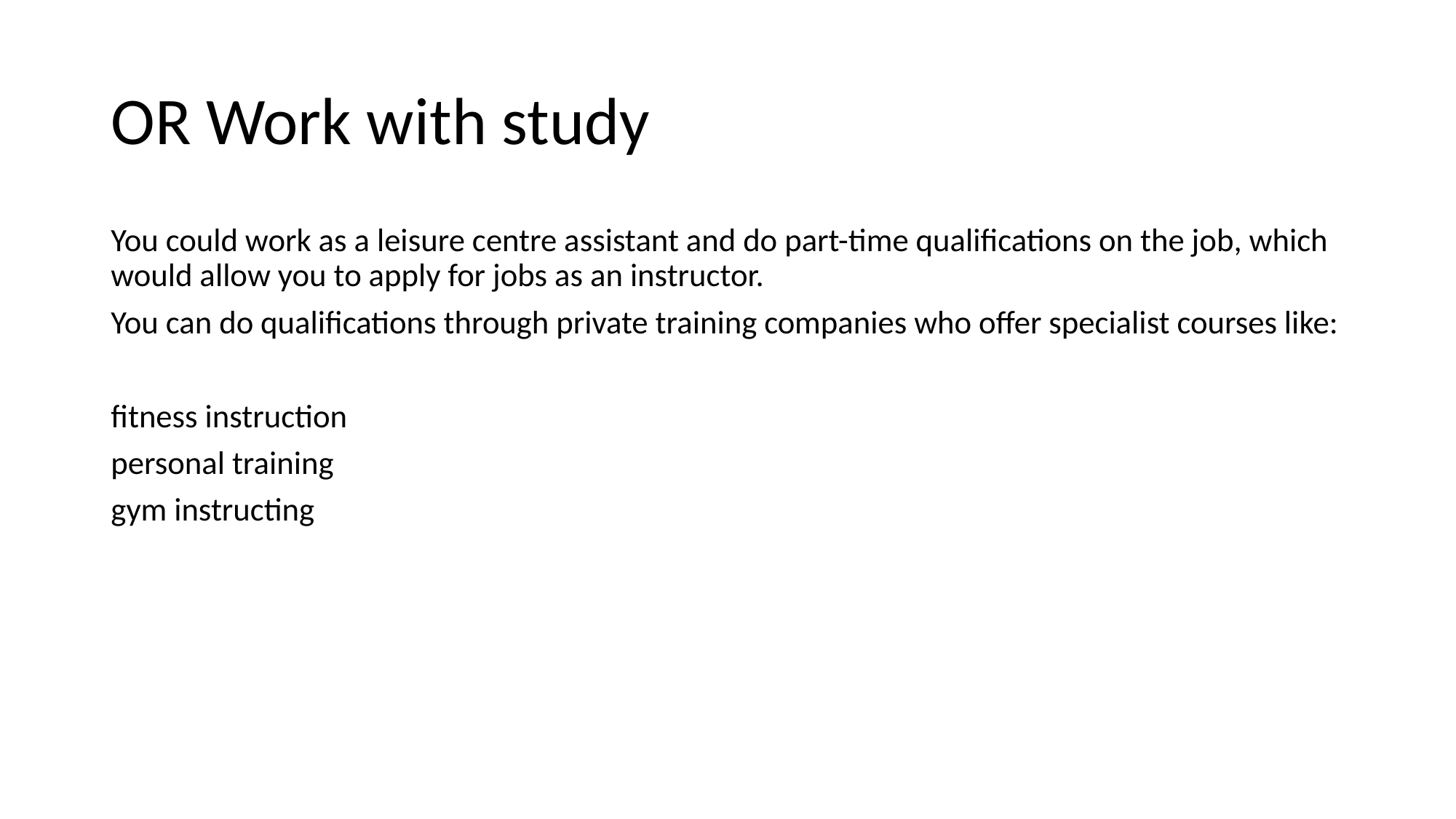

# OR Work with study
You could work as a leisure centre assistant and do part-time qualifications on the job, which would allow you to apply for jobs as an instructor.
You can do qualifications through private training companies who offer specialist courses like:

fitness instruction
personal training
gym instructing